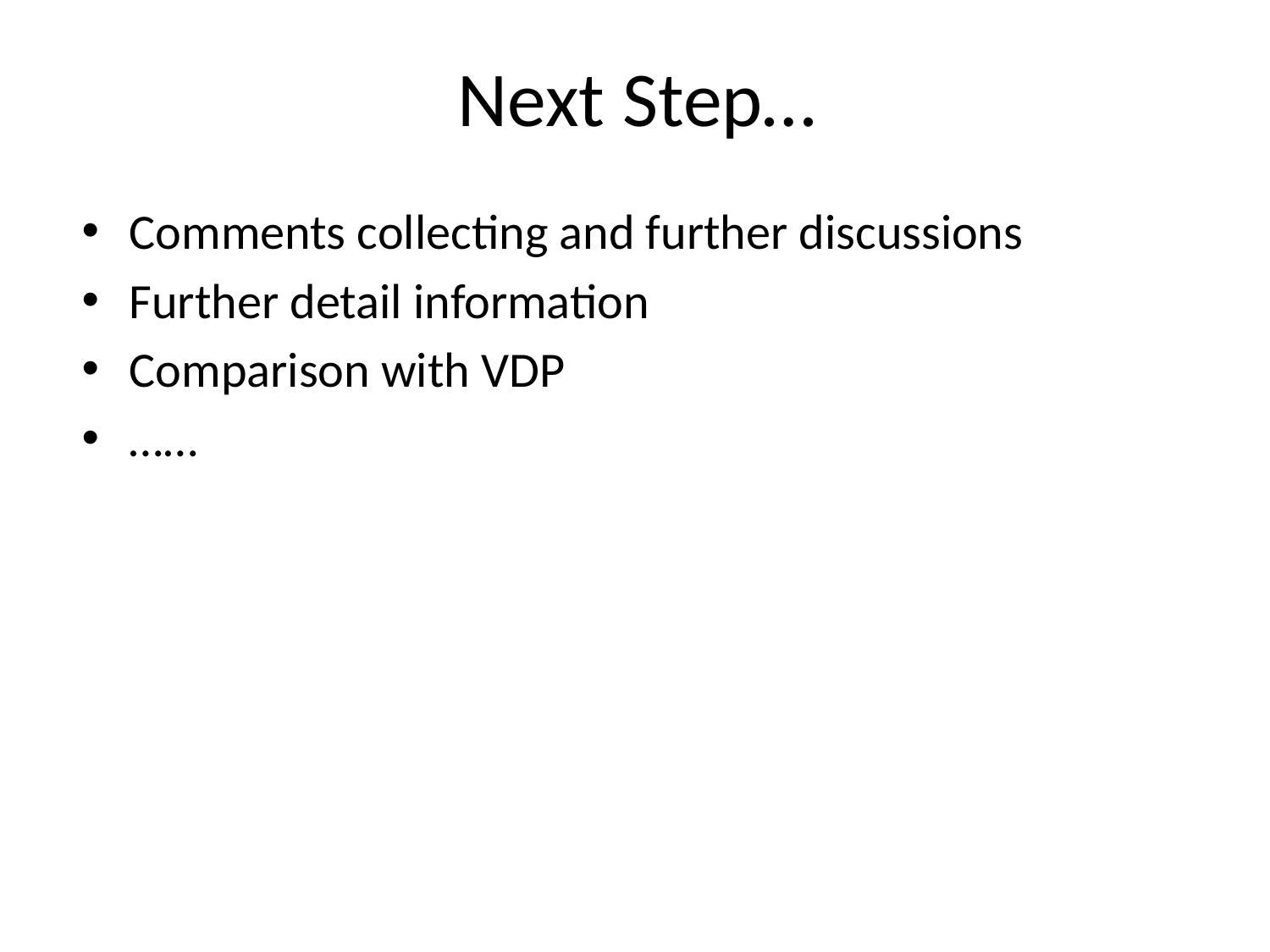

# Next Step…
Comments collecting and further discussions
Further detail information
Comparison with VDP
……